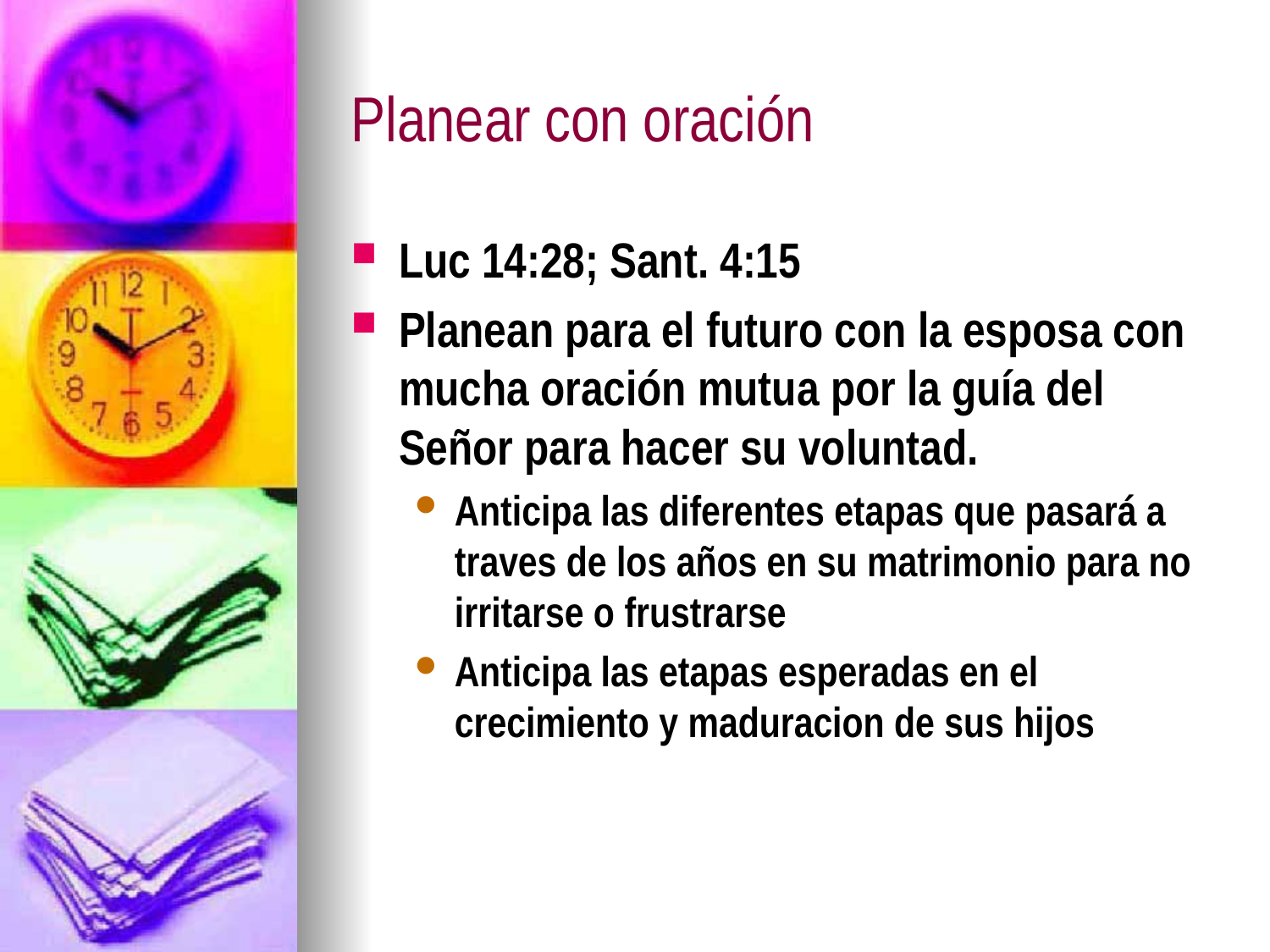

# Planear con oración
Luc 14:28; Sant. 4:15
Planean para el futuro con la esposa con mucha oración mutua por la guía del Señor para hacer su voluntad.
Anticipa las diferentes etapas que pasará a traves de los años en su matrimonio para no irritarse o frustrarse
Anticipa las etapas esperadas en el crecimiento y maduracion de sus hijos